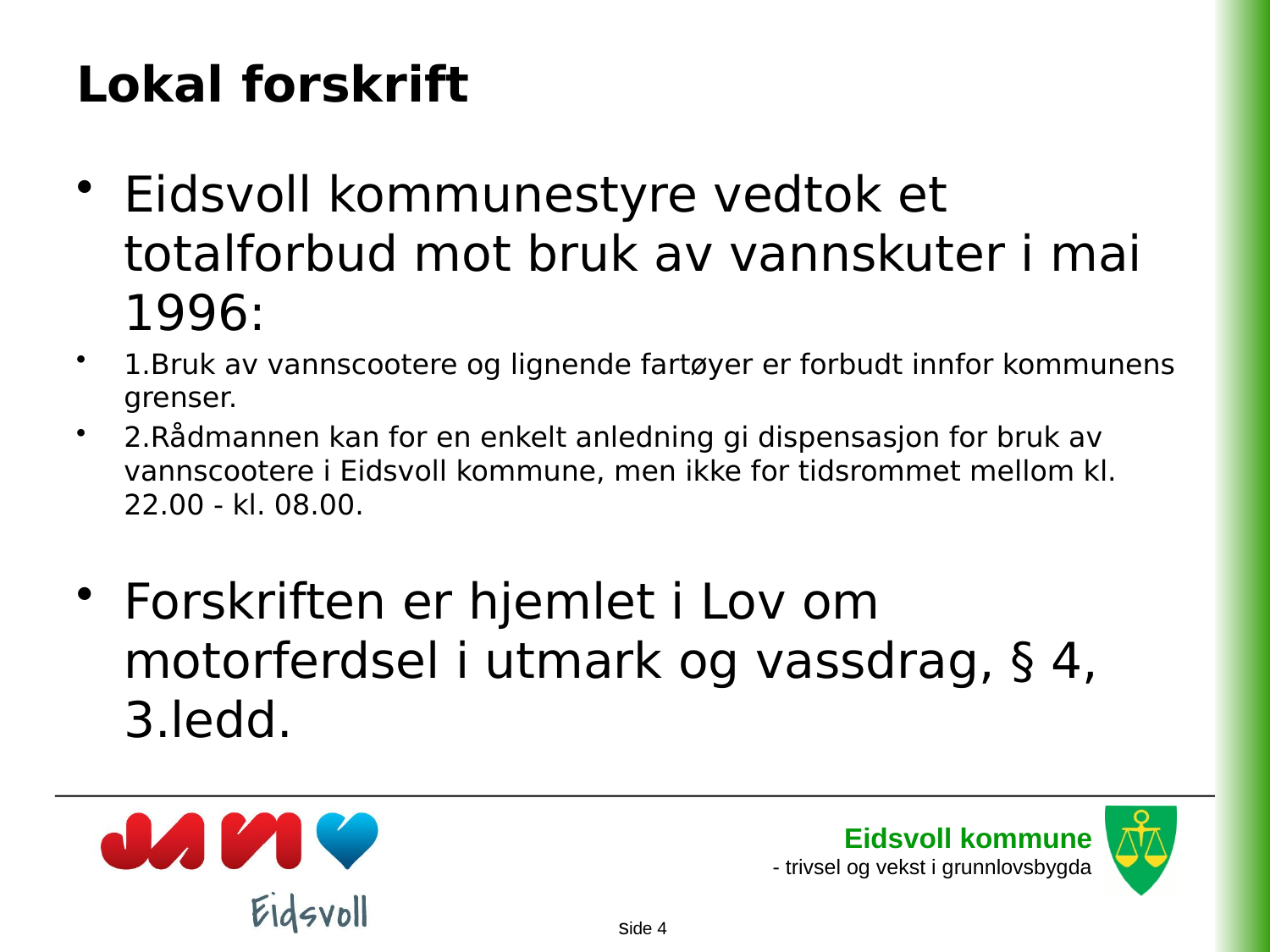

# Lokal forskrift
Eidsvoll kommunestyre vedtok et totalforbud mot bruk av vannskuter i mai 1996:
1.Bruk av vannscootere og lignende fartøyer er forbudt innfor kommunens grenser.
2.Rådmannen kan for en enkelt anledning gi dispensasjon for bruk av vannscootere i Eidsvoll kommune, men ikke for tidsrommet mellom kl. 22.00 - kl. 08.00.

Forskriften er hjemlet i Lov om motorferdsel i utmark og vassdrag, § 4, 3.ledd.